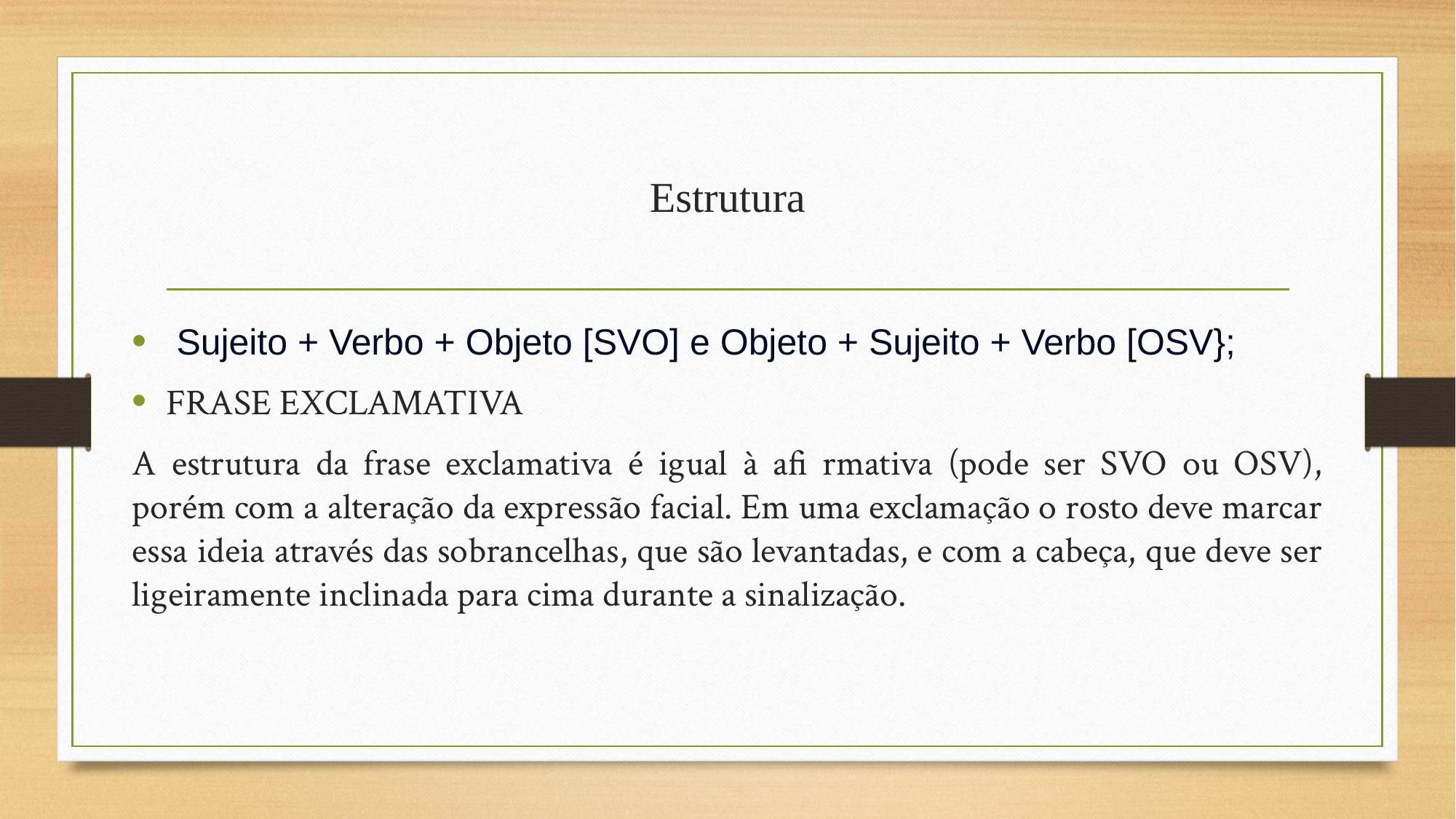

# Estrutura
 Sujeito + Verbo + Objeto [SVO] e Objeto + Sujeito + Verbo [OSV};
FRASE EXCLAMATIVA
A estrutura da frase exclamativa é igual à afi rmativa (pode ser SVO ou OSV), porém com a alteração da expressão facial. Em uma exclamação o rosto deve marcar essa ideia através das sobrancelhas, que são levantadas, e com a cabeça, que deve ser ligeiramente inclinada para cima durante a sinalização.